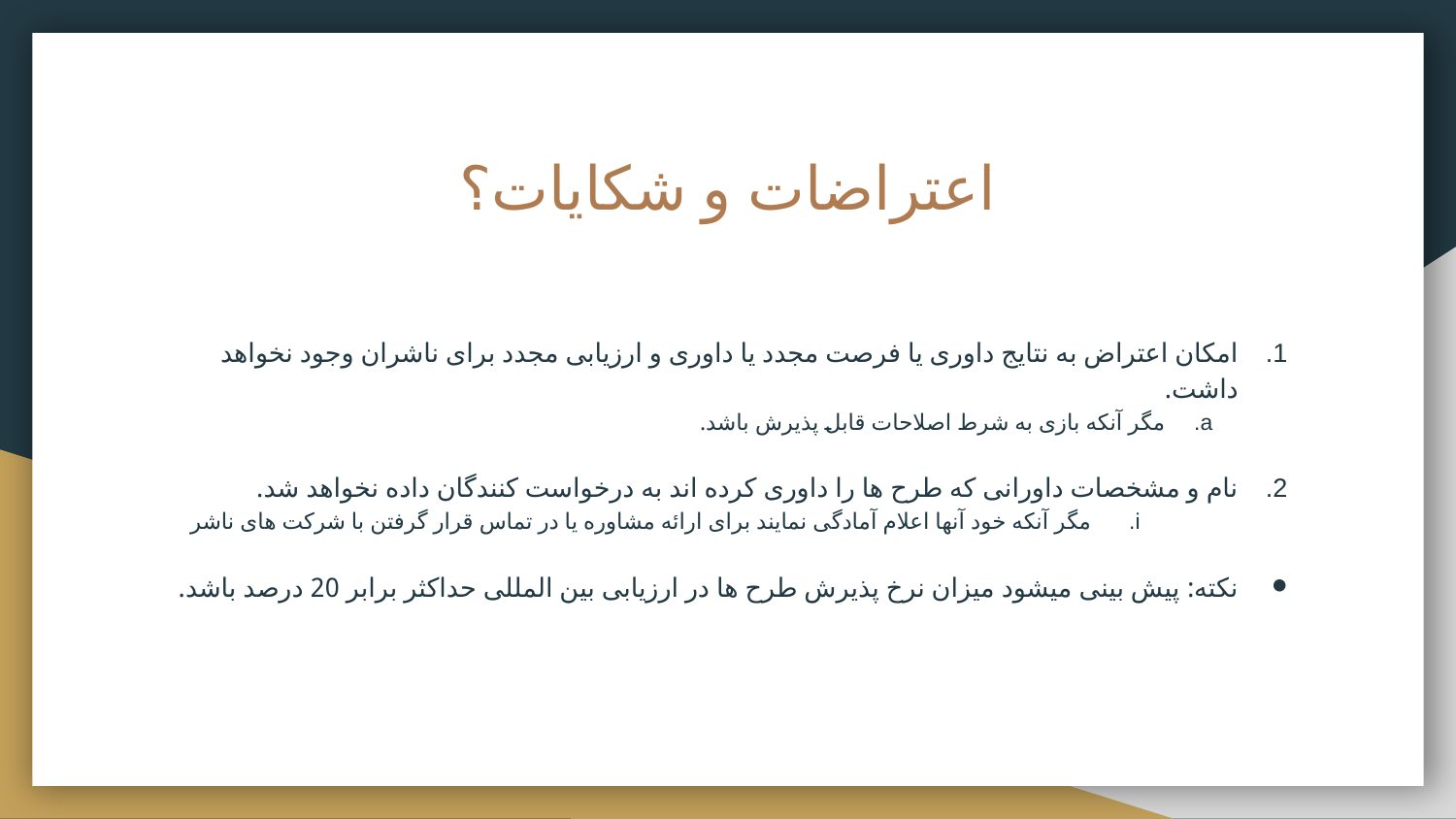

# اعتراضات و شکایات؟
امکان اعتراض به نتایج داوری یا فرصت مجدد یا داوری و ارزیابی مجدد برای ناشران وجود نخواهد داشت.
مگر آنکه بازی به شرط اصلاحات قابل پذیرش باشد.
نام و مشخصات داورانی که طرح ها را داوری کرده اند به درخواست کنندگان داده نخواهد شد.
مگر آنکه خود آنها اعلام آمادگی نمایند برای ارائه مشاوره یا در تماس قرار گرفتن با شرکت های ناشر
نکته: پیش بینی میشود میزان نرخ پذیرش طرح ها در ارزیابی بین المللی حداکثر برابر 20 درصد باشد.